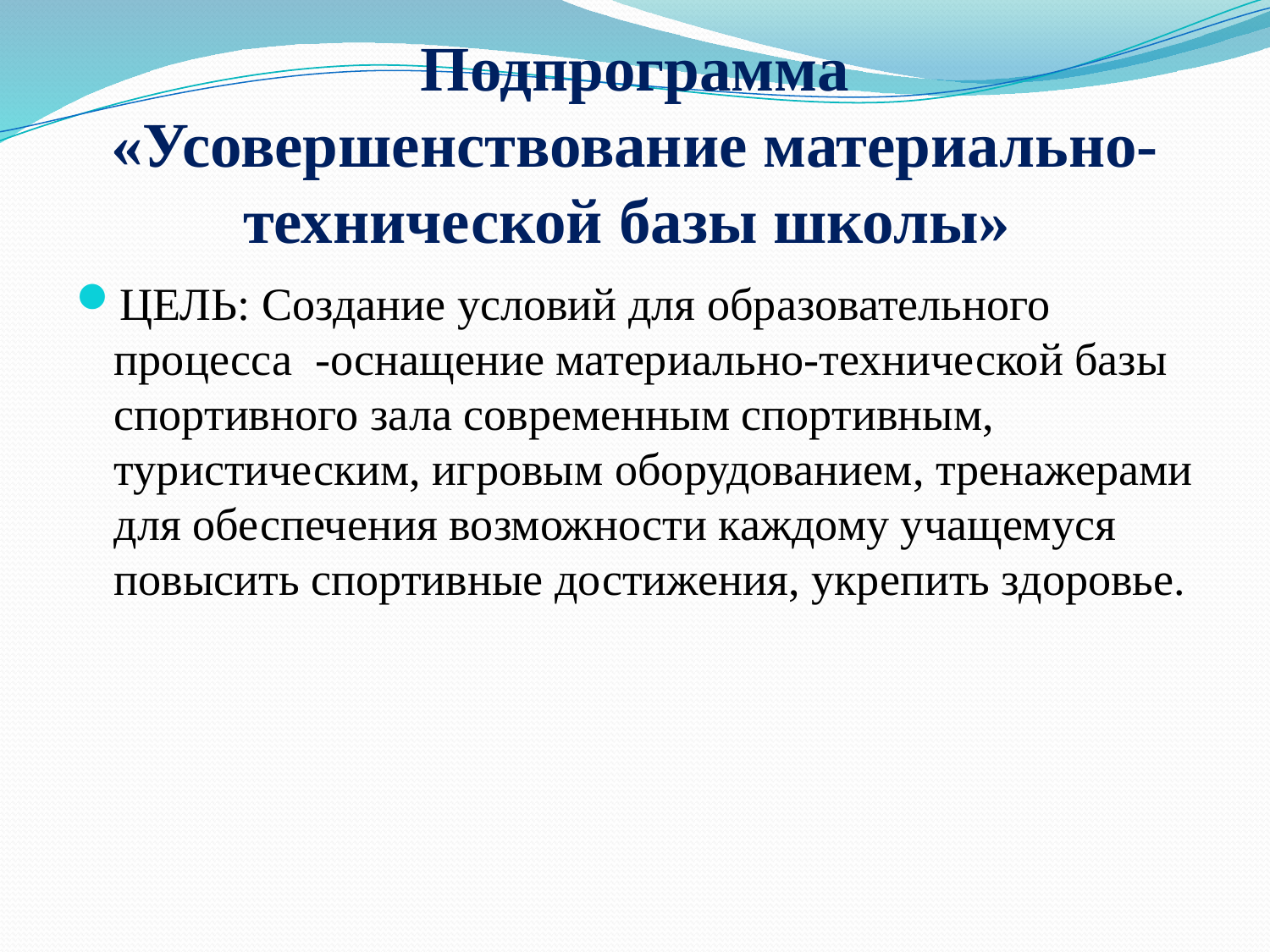

# Подпрограмма «Усовершенствование материально- технической базы школы»
ЦЕЛЬ: Создание условий для образовательного процесса  -оснащение материально-технической базы спортивного зала современным спортивным, туристическим, игровым оборудованием, тренажерами для обеспечения возможности каждому учащемуся повысить спортивные достижения, укрепить здоровье.